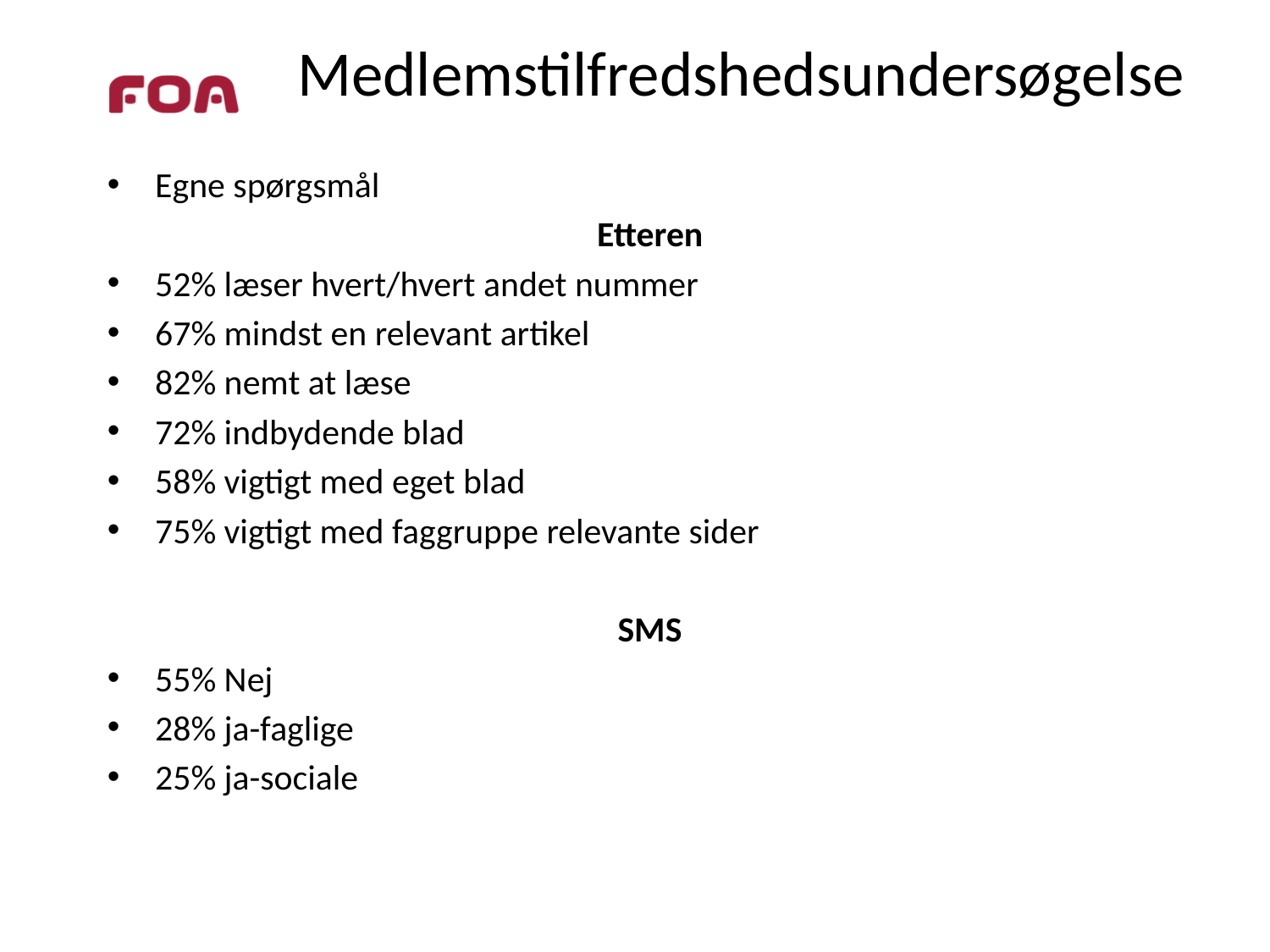

# Medlemstilfredshedsundersøgelse
Egne spørgsmål
Etteren
52% læser hvert/hvert andet nummer
67% mindst en relevant artikel
82% nemt at læse
72% indbydende blad
58% vigtigt med eget blad
75% vigtigt med faggruppe relevante sider

SMS
55% Nej
28% ja-faglige
25% ja-sociale